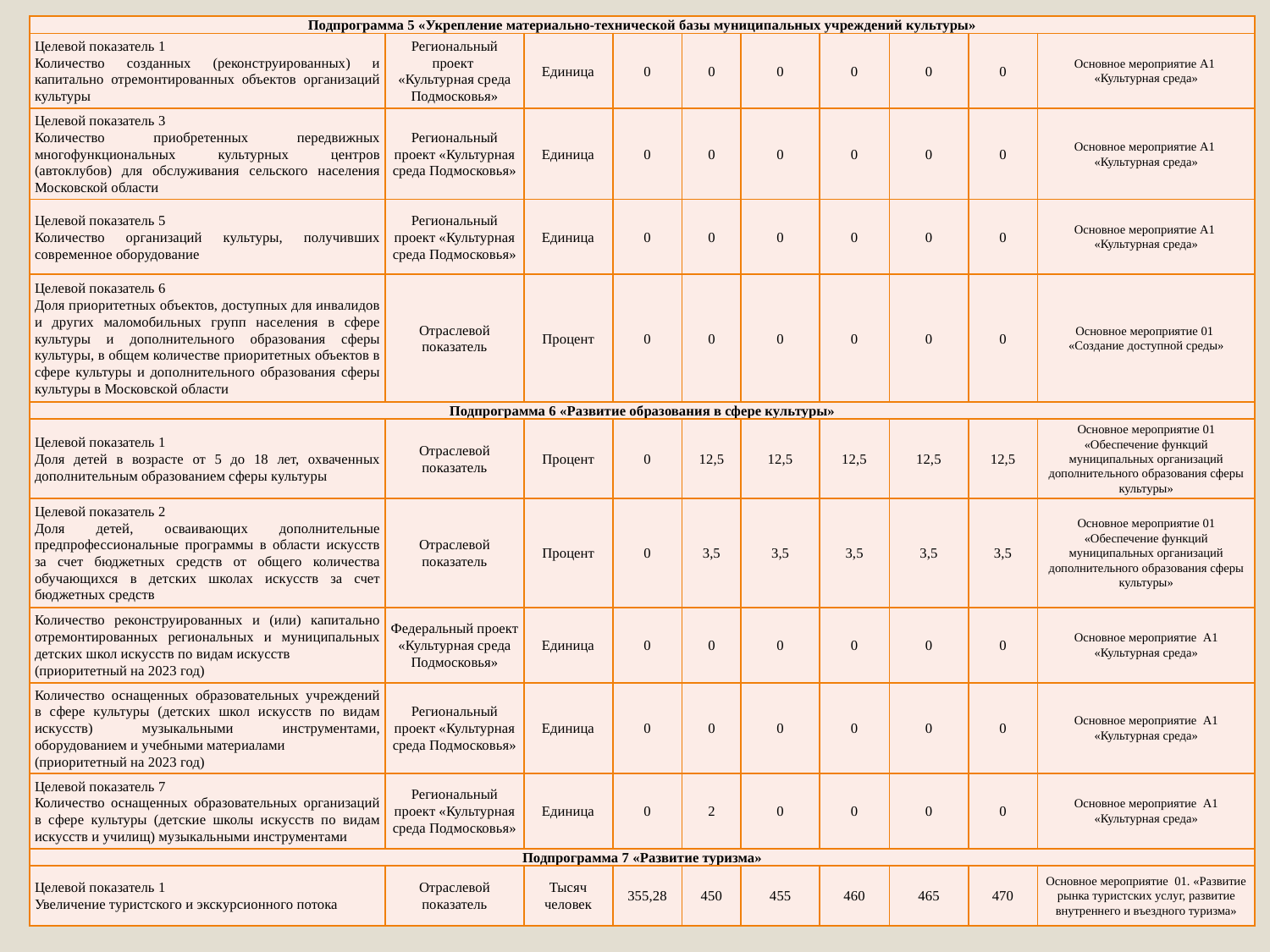

| Подпрограмма 5 «Укрепление материально-технической базы муниципальных учреждений культуры» |  |  |  |  |  |  |  |  |  |
| --- | --- | --- | --- | --- | --- | --- | --- | --- | --- |
| Целевой показатель 1 Количество созданных (реконструированных) и капитально отремонтированных объектов организаций культуры | Региональный проект «Культурная среда Подмосковья» | Единица | 0 | 0 | 0 | 0 | 0 | 0 | Основное мероприятие А1 «Культурная среда» |
| Целевой показатель 3 Количество приобретенных передвижных многофункциональных культурных центров (автоклубов) для обслуживания сельского населения Московской области | Региональный проект «Культурная среда Подмосковья» | Единица | 0 | 0 | 0 | 0 | 0 | 0 | Основное мероприятие А1 «Культурная среда» |
| Целевой показатель 5 Количество организаций культуры, получивших современное оборудование | Региональный проект «Культурная среда Подмосковья» | Единица | 0 | 0 | 0 | 0 | 0 | 0 | Основное мероприятие А1 «Культурная среда» |
| Целевой показатель 6 Доля приоритетных объектов, доступных для инвалидов и других маломобильных групп населения в сфере культуры и дополнительного образования сферы культуры, в общем количестве приоритетных объектов в сфере культуры и дополнительного образования сферы культуры в Московской области | Отраслевой показатель | Процент | 0 | 0 | 0 | 0 | 0 | 0 | Основное мероприятие 01 «Создание доступной среды» |
| Подпрограмма 6 «Развитие образования в сфере культуры» |  |  |  |  |  |  |  |  |  |
| Целевой показатель 1 Доля детей в возрасте от 5 до 18 лет, охваченных дополнительным образованием сферы культуры | Отраслевой показатель | Процент | 0 | 12,5 | 12,5 | 12,5 | 12,5 | 12,5 | Основное мероприятие 01 «Обеспечение функций муниципальных организаций дополнительного образования сферы культуры» |
| Целевой показатель 2 Доля детей, осваивающих дополнительные предпрофессиональные программы в области искусств за счет бюджетных средств от общего количества обучающихся в детских школах искусств за счет бюджетных средств | Отраслевой показатель | Процент | 0 | 3,5 | 3,5 | 3,5 | 3,5 | 3,5 | Основное мероприятие 01 «Обеспечение функций муниципальных организаций дополнительного образования сферы культуры» |
| Количество реконструированных и (или) капитально отремонтированных региональных и муниципальных детских школ искусств по видам искусств (приоритетный на 2023 год) | Федеральный проект «Культурная среда Подмосковья» | Единица | 0 | 0 | 0 | 0 | 0 | 0 | Основное мероприятие А1 «Культурная среда» |
| Количество оснащенных образовательных учреждений в сфере культуры (детских школ искусств по видам искусств) музыкальными инструментами, оборудованием и учебными материалами (приоритетный на 2023 год) | Региональный проект «Культурная среда Подмосковья» | Единица | 0 | 0 | 0 | 0 | 0 | 0 | Основное мероприятие А1 «Культурная среда» |
| Целевой показатель 7 Количество оснащенных образовательных организаций в сфере культуры (детские школы искусств по видам искусств и училищ) музыкальными инструментами | Региональный проект «Культурная среда Подмосковья» | Единица | 0 | 2 | 0 | 0 | 0 | 0 | Основное мероприятие А1 «Культурная среда» |
| Подпрограмма 7 «Развитие туризма» |  |  |  |  |  |  |  |  |  |
| Целевой показатель 1 Увеличение туристского и экскурсионного потока | Отраслевой показатель | Тысяч человек | 355,28 | 450 | 455 | 460 | 465 | 470 | Основное мероприятие 01. «Развитие рынка туристских услуг, развитие внутреннего и въездного туризма» |